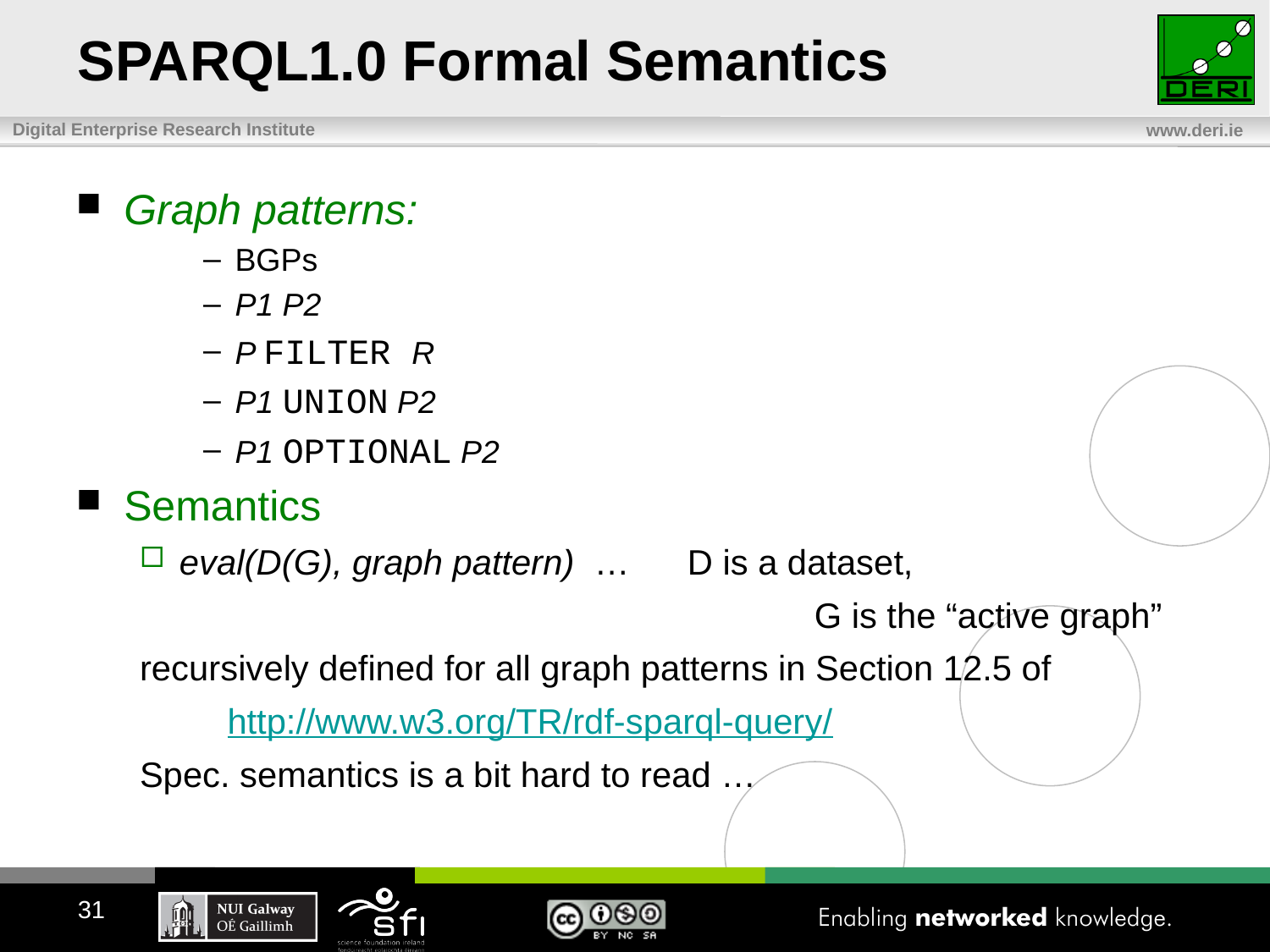

# SPARQL1.0 Formal Semantics
Graph patterns:
BGPs
P1 P2
P FILTER R
P1 UNION P2
P1 OPTIONAL P2
Semantics
eval(D(G), graph pattern)  … 	D is a dataset,
						G is the “active graph”
recursively defined for all graph patterns in Section 12.5 of
         http://www.w3.org/TR/rdf-sparql-query/
Spec. semantics is a bit hard to read …
31